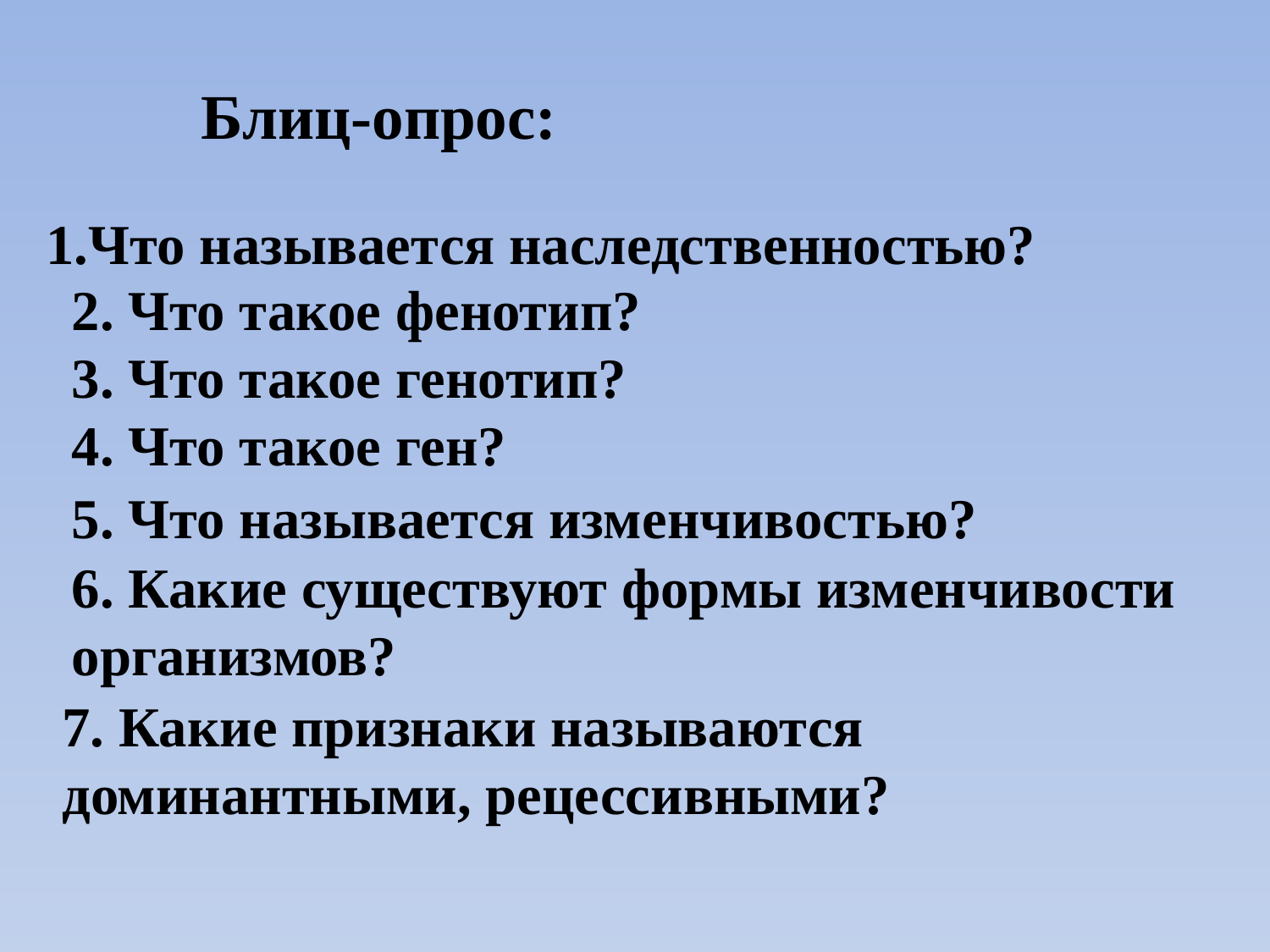

Блиц-опрос:

Что называется наследственностью?

2. Что такое фенотип?
3. Что такое генотип?
4. Что такое ген?
5. Что называется изменчивостью?
6. Какие существуют формы изменчивости организмов?
7. Какие признаки называются доминантными, рецессивными?